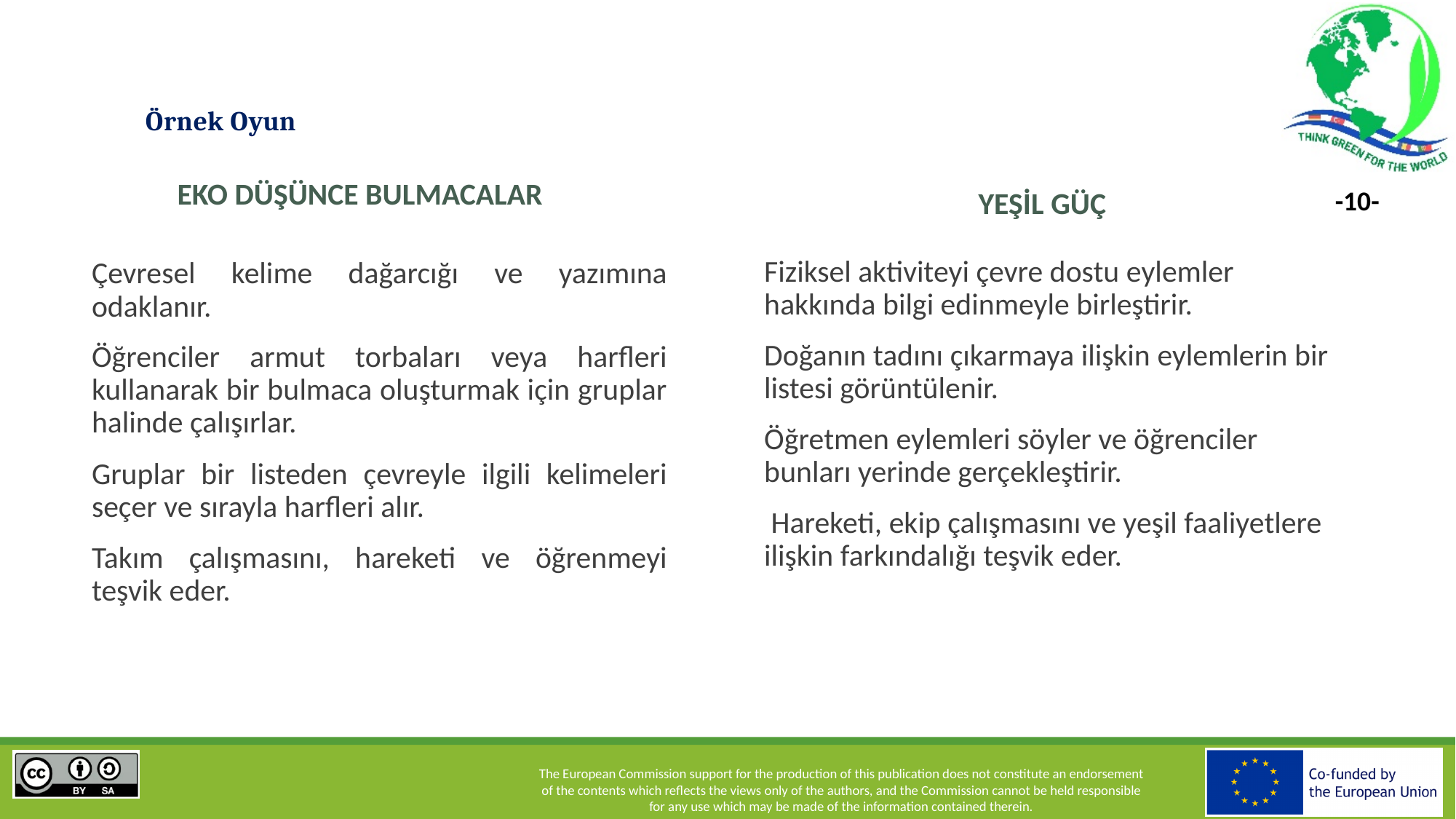

# Örnek Oyun
EKO DÜŞÜNCE BULMACALAR
YEŞİL GÜÇ
Fiziksel aktiviteyi çevre dostu eylemler hakkında bilgi edinmeyle birleştirir.
Doğanın tadını çıkarmaya ilişkin eylemlerin bir listesi görüntülenir.
Öğretmen eylemleri söyler ve öğrenciler bunları yerinde gerçekleştirir.
 Hareketi, ekip çalışmasını ve yeşil faaliyetlere ilişkin farkındalığı teşvik eder.
Çevresel kelime dağarcığı ve yazımına odaklanır.
Öğrenciler armut torbaları veya harfleri kullanarak bir bulmaca oluşturmak için gruplar halinde çalışırlar.
Gruplar bir listeden çevreyle ilgili kelimeleri seçer ve sırayla harfleri alır.
Takım çalışmasını, hareketi ve öğrenmeyi teşvik eder.